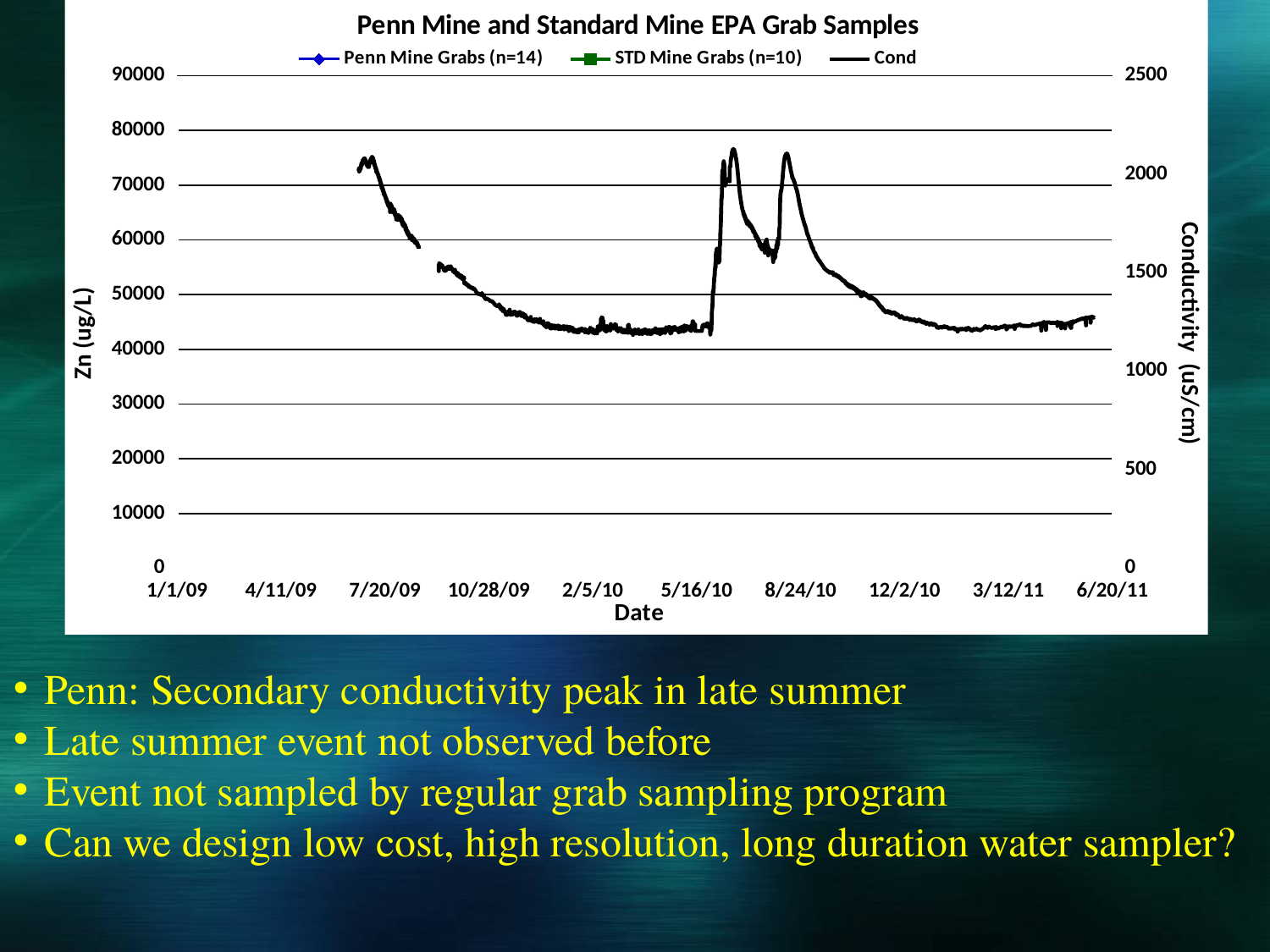

### Chart: Penn Mine and Standard Mine EPA Grab Samples

| Category | Penn Mine Grabs (n=14) | STD Mine Grabs (n=10) | Cond |
|---|---|---|---|
Penn: Secondary conductivity peak in late summer
Late summer event not observed before
Event not sampled by regular grab sampling program
Can we design low cost, high resolution, long duration water sampler?